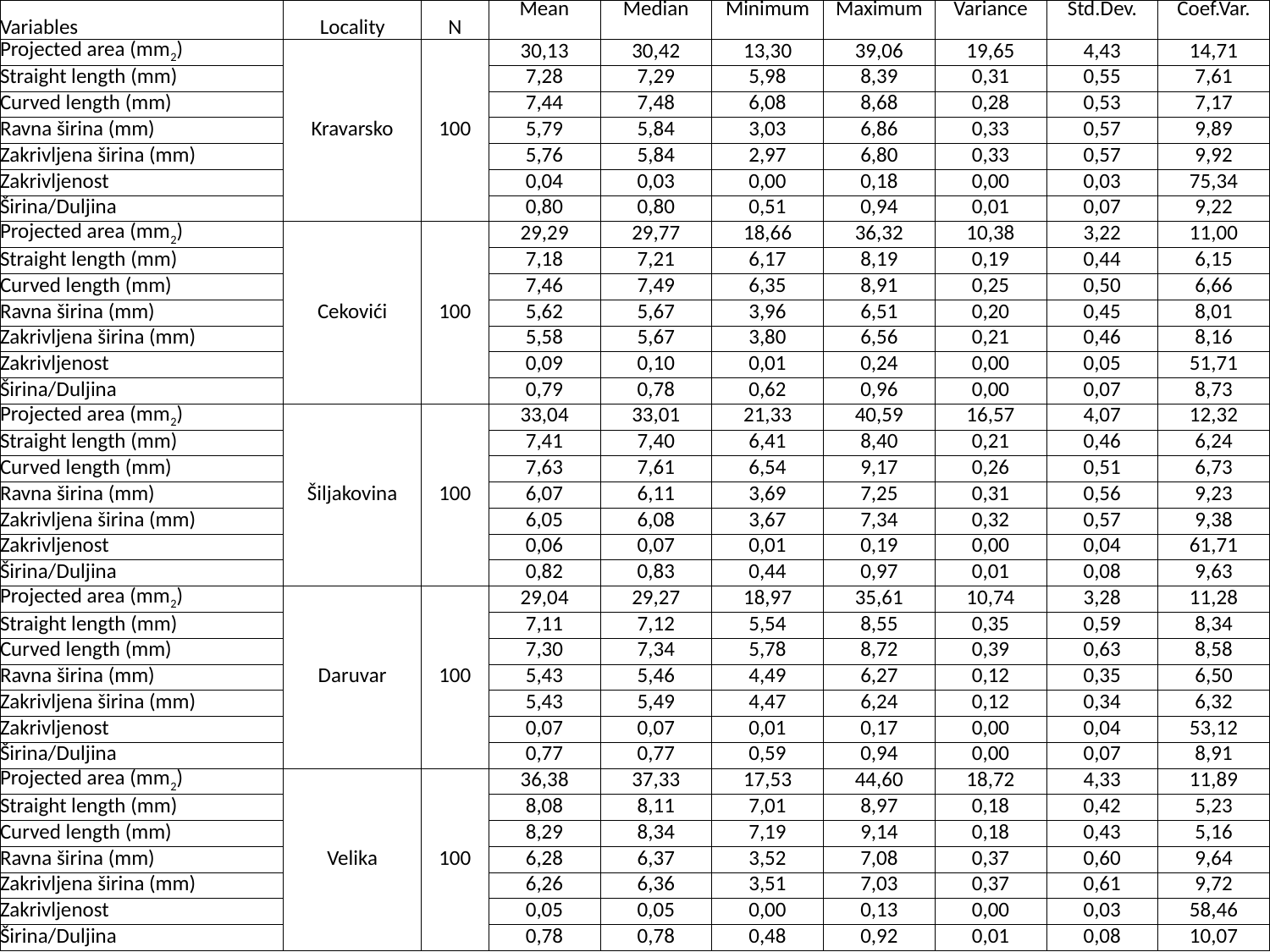

| Variables | Locality | N | Mean | Median | Minimum | Maximum | Variance | Std.Dev. | Coef.Var. |
| --- | --- | --- | --- | --- | --- | --- | --- | --- | --- |
| Projected area (mm2) | Kravarsko | 100 | 30,13 | 30,42 | 13,30 | 39,06 | 19,65 | 4,43 | 14,71 |
| Straight length (mm) |  |  | 7,28 | 7,29 | 5,98 | 8,39 | 0,31 | 0,55 | 7,61 |
| Curved length (mm) |  |  | 7,44 | 7,48 | 6,08 | 8,68 | 0,28 | 0,53 | 7,17 |
| Ravna širina (mm) |  |  | 5,79 | 5,84 | 3,03 | 6,86 | 0,33 | 0,57 | 9,89 |
| Zakrivljena širina (mm) |  |  | 5,76 | 5,84 | 2,97 | 6,80 | 0,33 | 0,57 | 9,92 |
| Zakrivljenost |  |  | 0,04 | 0,03 | 0,00 | 0,18 | 0,00 | 0,03 | 75,34 |
| Širina/Duljina |  |  | 0,80 | 0,80 | 0,51 | 0,94 | 0,01 | 0,07 | 9,22 |
| Projected area (mm2) | Cekovići | 100 | 29,29 | 29,77 | 18,66 | 36,32 | 10,38 | 3,22 | 11,00 |
| Straight length (mm) |  |  | 7,18 | 7,21 | 6,17 | 8,19 | 0,19 | 0,44 | 6,15 |
| Curved length (mm) |  |  | 7,46 | 7,49 | 6,35 | 8,91 | 0,25 | 0,50 | 6,66 |
| Ravna širina (mm) |  |  | 5,62 | 5,67 | 3,96 | 6,51 | 0,20 | 0,45 | 8,01 |
| Zakrivljena širina (mm) |  |  | 5,58 | 5,67 | 3,80 | 6,56 | 0,21 | 0,46 | 8,16 |
| Zakrivljenost |  |  | 0,09 | 0,10 | 0,01 | 0,24 | 0,00 | 0,05 | 51,71 |
| Širina/Duljina |  |  | 0,79 | 0,78 | 0,62 | 0,96 | 0,00 | 0,07 | 8,73 |
| Projected area (mm2) | Šiljakovina | 100 | 33,04 | 33,01 | 21,33 | 40,59 | 16,57 | 4,07 | 12,32 |
| Straight length (mm) |  |  | 7,41 | 7,40 | 6,41 | 8,40 | 0,21 | 0,46 | 6,24 |
| Curved length (mm) |  |  | 7,63 | 7,61 | 6,54 | 9,17 | 0,26 | 0,51 | 6,73 |
| Ravna širina (mm) |  |  | 6,07 | 6,11 | 3,69 | 7,25 | 0,31 | 0,56 | 9,23 |
| Zakrivljena širina (mm) |  |  | 6,05 | 6,08 | 3,67 | 7,34 | 0,32 | 0,57 | 9,38 |
| Zakrivljenost |  |  | 0,06 | 0,07 | 0,01 | 0,19 | 0,00 | 0,04 | 61,71 |
| Širina/Duljina |  |  | 0,82 | 0,83 | 0,44 | 0,97 | 0,01 | 0,08 | 9,63 |
| Projected area (mm2) | Daruvar | 100 | 29,04 | 29,27 | 18,97 | 35,61 | 10,74 | 3,28 | 11,28 |
| Straight length (mm) |  |  | 7,11 | 7,12 | 5,54 | 8,55 | 0,35 | 0,59 | 8,34 |
| Curved length (mm) |  |  | 7,30 | 7,34 | 5,78 | 8,72 | 0,39 | 0,63 | 8,58 |
| Ravna širina (mm) |  |  | 5,43 | 5,46 | 4,49 | 6,27 | 0,12 | 0,35 | 6,50 |
| Zakrivljena širina (mm) |  |  | 5,43 | 5,49 | 4,47 | 6,24 | 0,12 | 0,34 | 6,32 |
| Zakrivljenost |  |  | 0,07 | 0,07 | 0,01 | 0,17 | 0,00 | 0,04 | 53,12 |
| Širina/Duljina |  |  | 0,77 | 0,77 | 0,59 | 0,94 | 0,00 | 0,07 | 8,91 |
| Projected area (mm2) | Velika | 100 | 36,38 | 37,33 | 17,53 | 44,60 | 18,72 | 4,33 | 11,89 |
| Straight length (mm) |  |  | 8,08 | 8,11 | 7,01 | 8,97 | 0,18 | 0,42 | 5,23 |
| Curved length (mm) |  |  | 8,29 | 8,34 | 7,19 | 9,14 | 0,18 | 0,43 | 5,16 |
| Ravna širina (mm) |  |  | 6,28 | 6,37 | 3,52 | 7,08 | 0,37 | 0,60 | 9,64 |
| Zakrivljena širina (mm) |  |  | 6,26 | 6,36 | 3,51 | 7,03 | 0,37 | 0,61 | 9,72 |
| Zakrivljenost |  |  | 0,05 | 0,05 | 0,00 | 0,13 | 0,00 | 0,03 | 58,46 |
| Širina/Duljina |  |  | 0,78 | 0,78 | 0,48 | 0,92 | 0,01 | 0,08 | 10,07 |